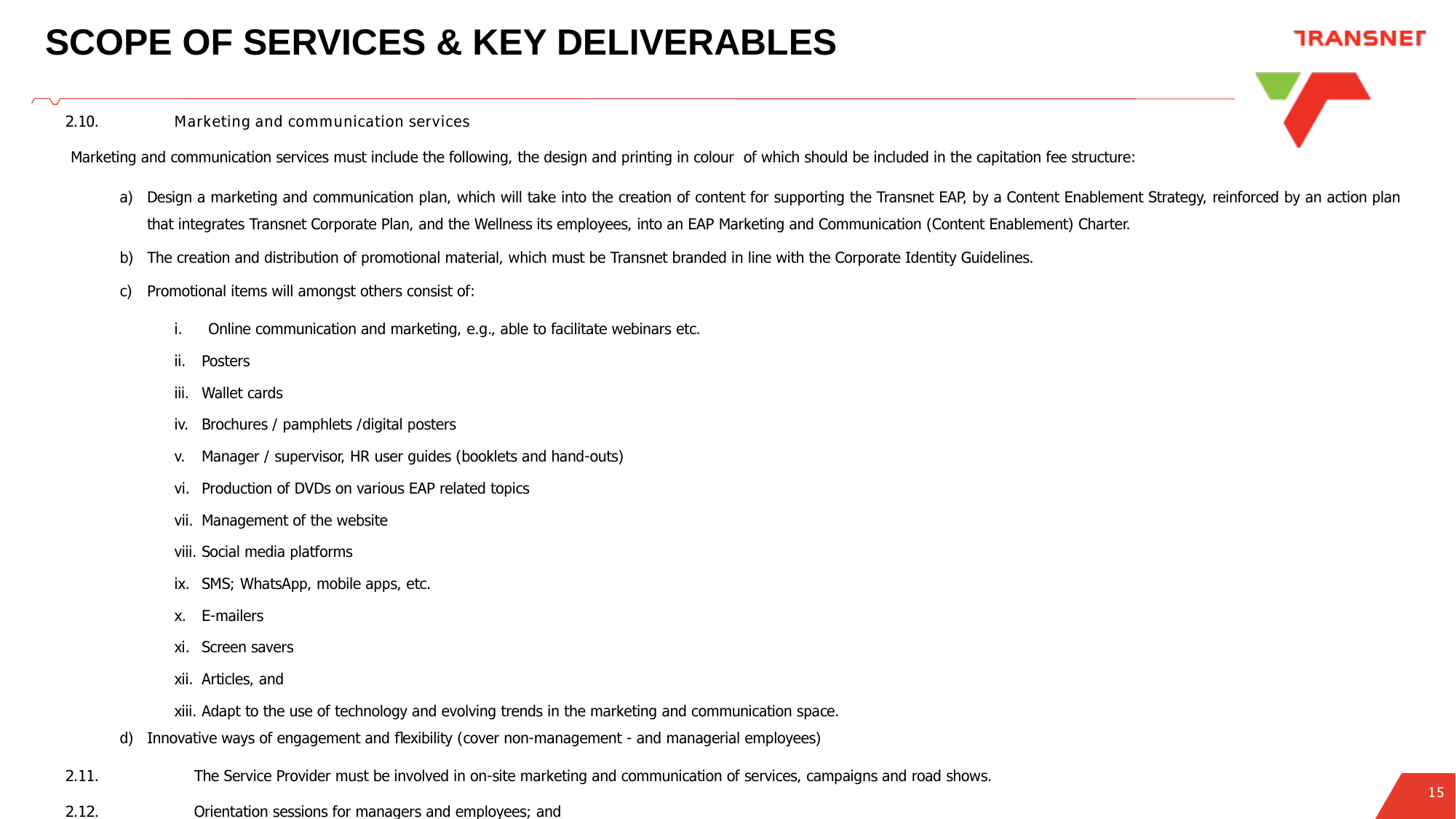

# SCOPE OF SERVICES & KEY DELIVERABLES
2.10.	Marketing and communication services
Marketing and communication services must include the following, the design and printing in colour  of which should be included in the capitation fee structure:
Design a marketing and communication plan, which will take into the creation of content for supporting the Transnet EAP, by a Content Enablement Strategy, reinforced by an action plan that integrates Transnet Corporate Plan, and the Wellness its employees, into an EAP Marketing and Communication (Content Enablement) Charter.
The creation and distribution of promotional material, which must be Transnet branded in line with the Corporate Identity Guidelines.
Promotional items will amongst others consist of:
Online communication and marketing, e.g., able to facilitate webinars etc.
Posters
Wallet cards
Brochures / pamphlets /digital posters
Manager / supervisor, HR user guides (booklets and hand-outs)
Production of DVDs on various EAP related topics
Management of the website
Social media platforms
SMS; WhatsApp, mobile apps, etc.
E-mailers
Screen savers
Articles, and
Adapt to the use of technology and evolving trends in the marketing and communication space.
Innovative ways of engagement and flexibility (cover non-management - and managerial employees)
2.11.	The Service Provider must be involved in on-site marketing and communication of services, campaigns and road shows.
2.12.	Orientation sessions for managers and employees; and